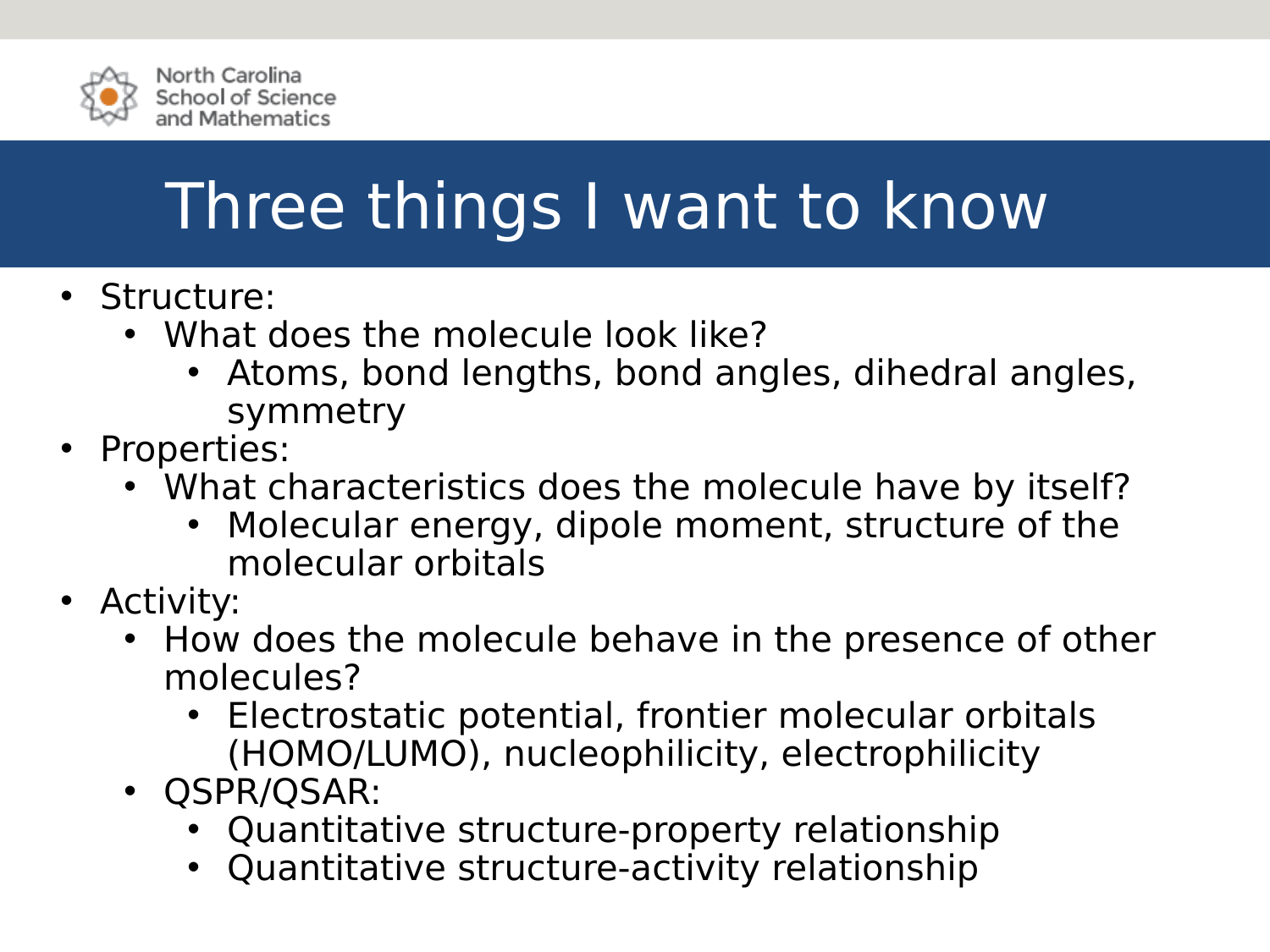

# Three things I want to know
Structure:
What does the molecule look like?
Atoms, bond lengths, bond angles, dihedral angles, symmetry
Properties:
What characteristics does the molecule have by itself?
Molecular energy, dipole moment, structure of the molecular orbitals
Activity:
How does the molecule behave in the presence of other molecules?
Electrostatic potential, frontier molecular orbitals (HOMO/LUMO), nucleophilicity, electrophilicity
QSPR/QSAR:
Quantitative structure-property relationship
Quantitative structure-activity relationship